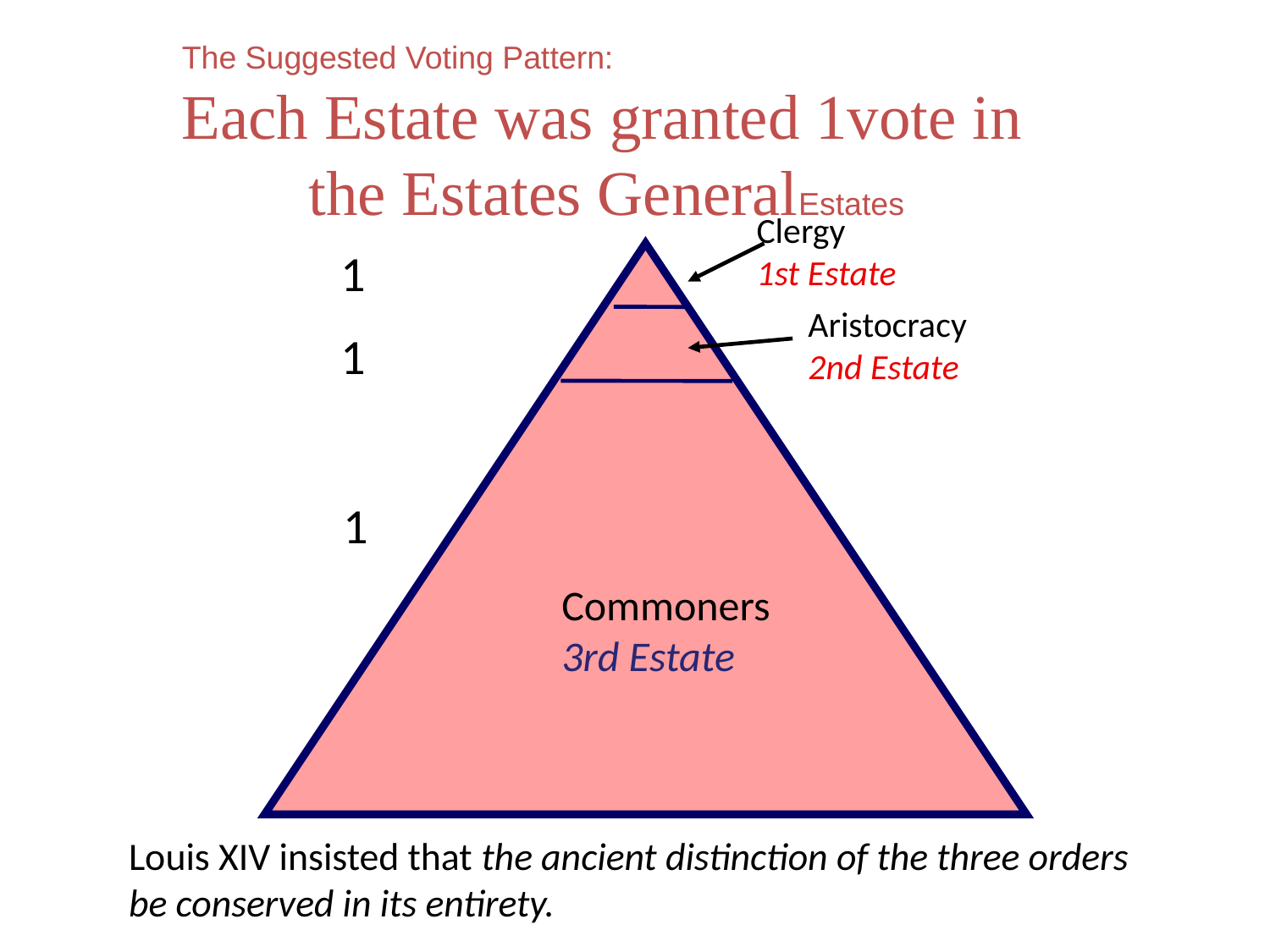

The Suggested Voting Pattern:
Each Estate was granted 1vote in     	the Estates GeneralEstates
Clergy
1st Estate
1

Aristocracy
2nd Estate

1

1
Commoners
3rd Estate
Louis XIV insisted that the ancient distinction of the three orders be conserved in its entirety.